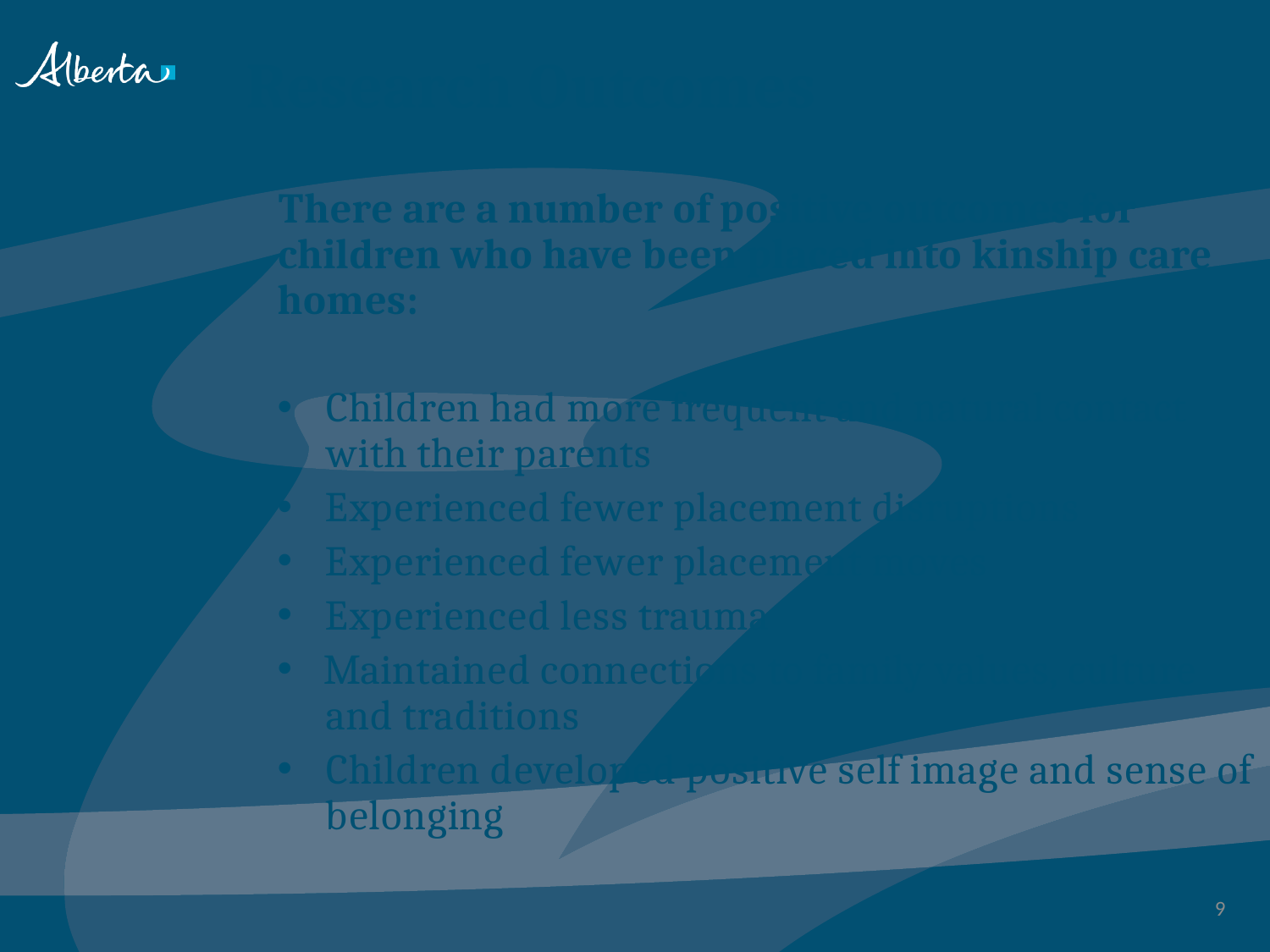

# Research Outcomes
There are a number of positive outcomes for children who have been placed into kinship care homes:

Children had more frequent and natural contact with their parents
Experienced fewer placement disruptions
Experienced fewer placement moves
Experienced less trauma
Maintained connections to family values, culture and traditions
Children developed positive self image and sense of belonging

9